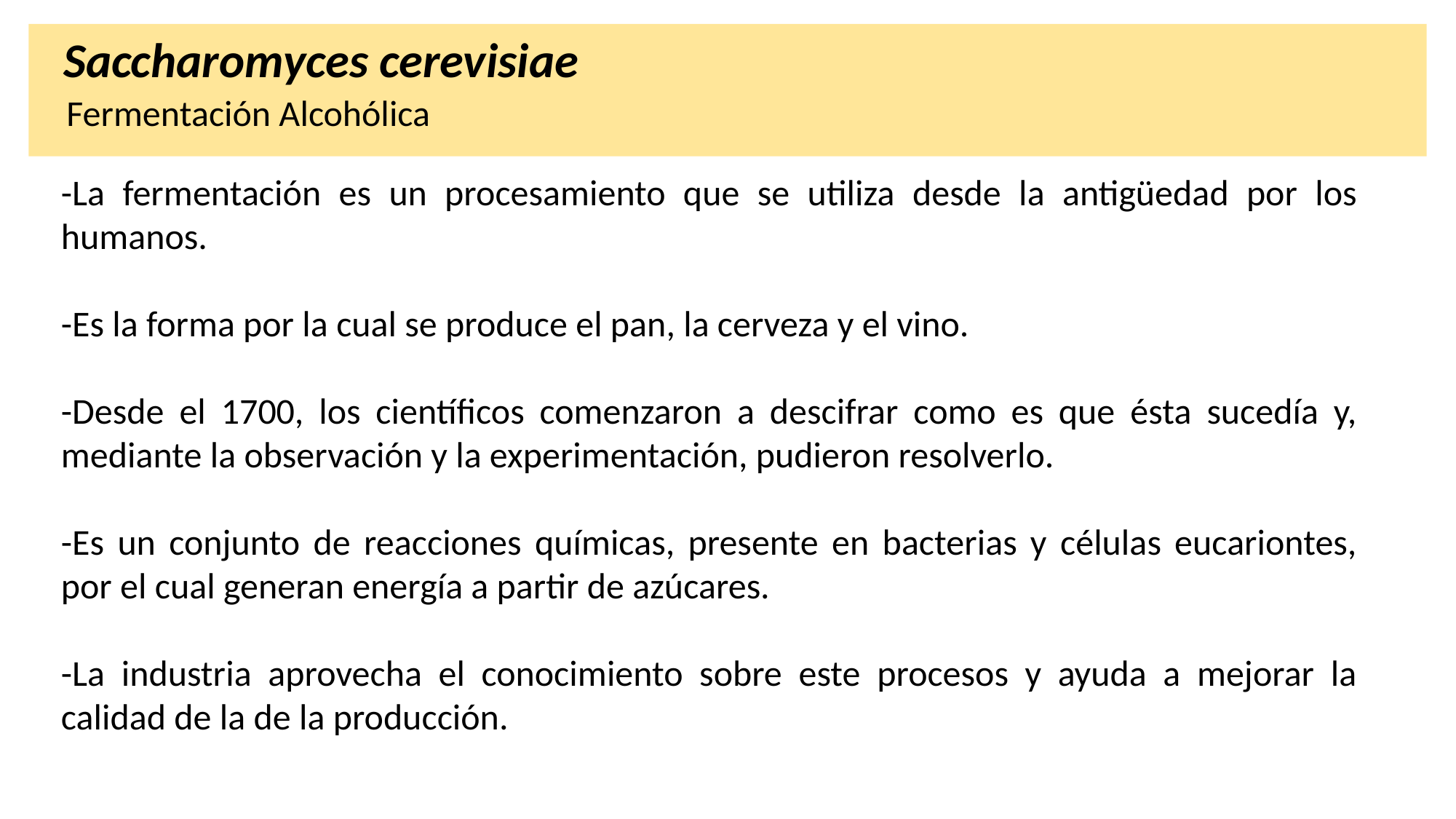

Saccharomyces cerevisiae
Fermentación Alcohólica
-La fermentación es un procesamiento que se utiliza desde la antigüedad por los humanos.

-Es la forma por la cual se produce el pan, la cerveza y el vino.

-Desde el 1700, los científicos comenzaron a descifrar como es que ésta sucedía y, mediante la observación y la experimentación, pudieron resolverlo.

-Es un conjunto de reacciones químicas, presente en bacterias y células eucariontes, por el cual generan energía a partir de azúcares.

-La industria aprovecha el conocimiento sobre este procesos y ayuda a mejorar la calidad de la de la producción.